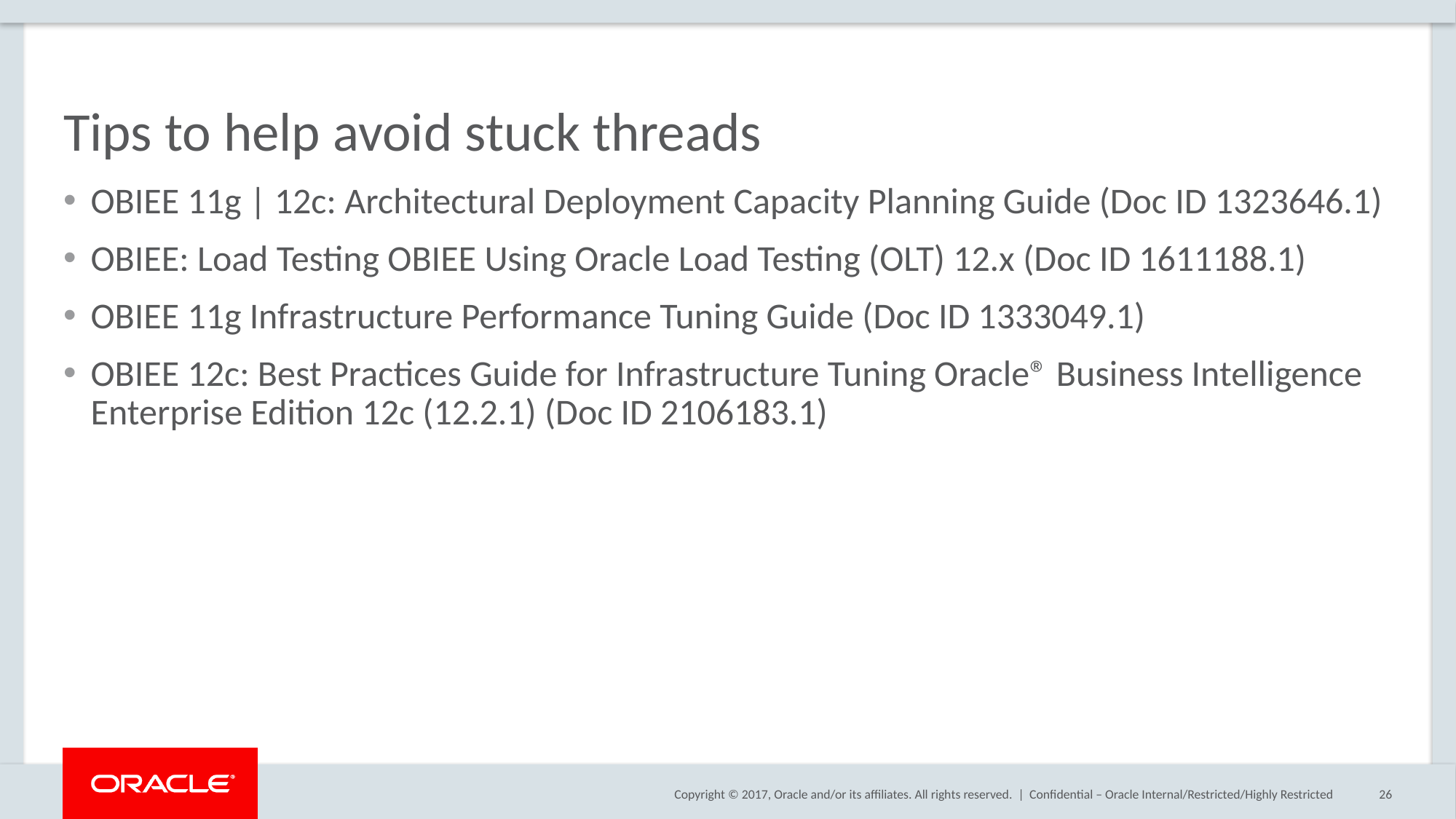

# Tips to help avoid stuck threads
OBIEE 11g | 12c: Architectural Deployment Capacity Planning Guide (Doc ID 1323646.1)
OBIEE: Load Testing OBIEE Using Oracle Load Testing (OLT) 12.x (Doc ID 1611188.1)
OBIEE 11g Infrastructure Performance Tuning Guide (Doc ID 1333049.1)
OBIEE 12c: Best Practices Guide for Infrastructure Tuning Oracle® Business Intelligence Enterprise Edition 12c (12.2.1) (Doc ID 2106183.1)
Confidential – Oracle Internal/Restricted/Highly Restricted
26